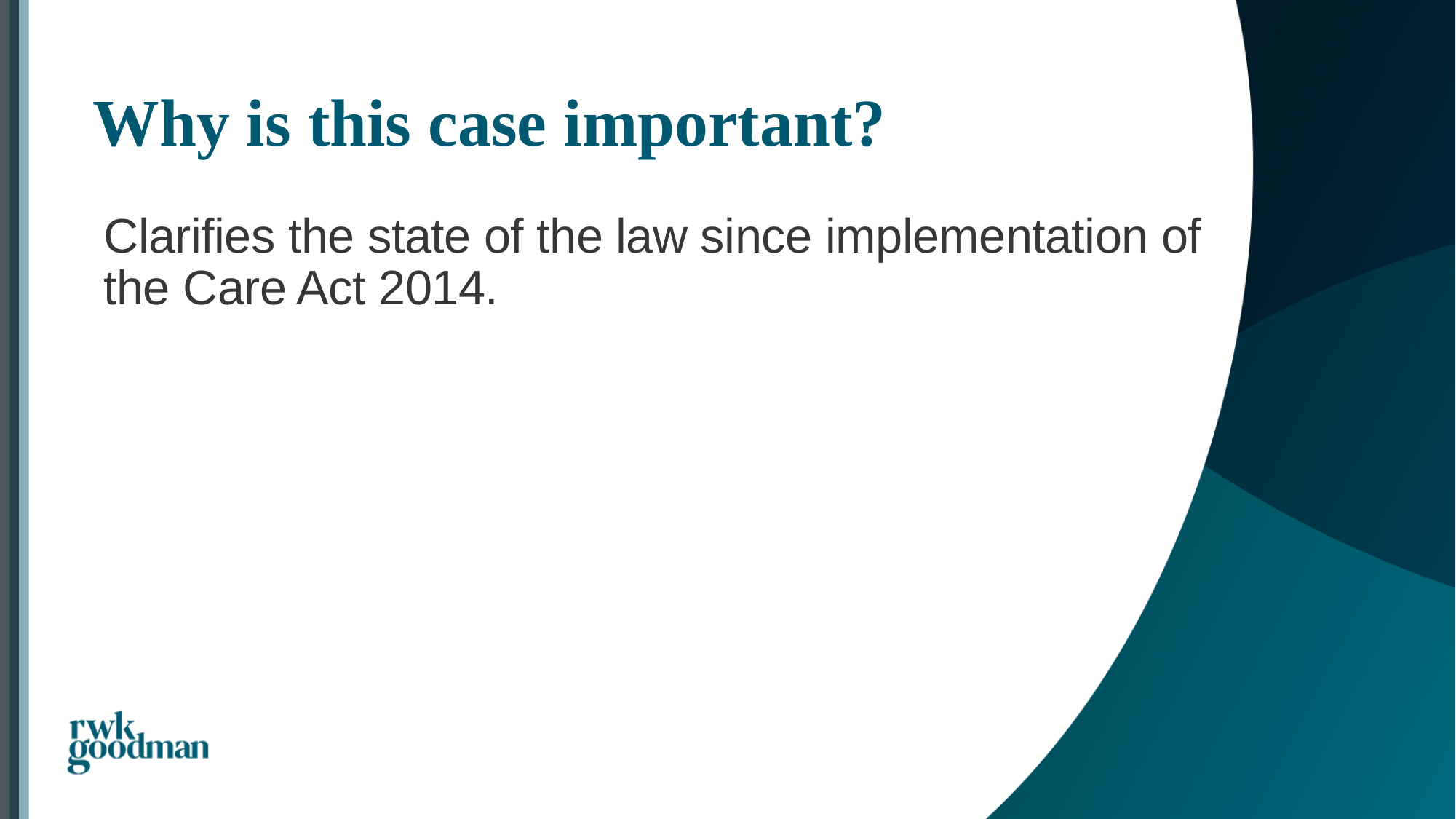

# Why is this case important?
Clarifies the state of the law since implementation of the Care Act 2014.